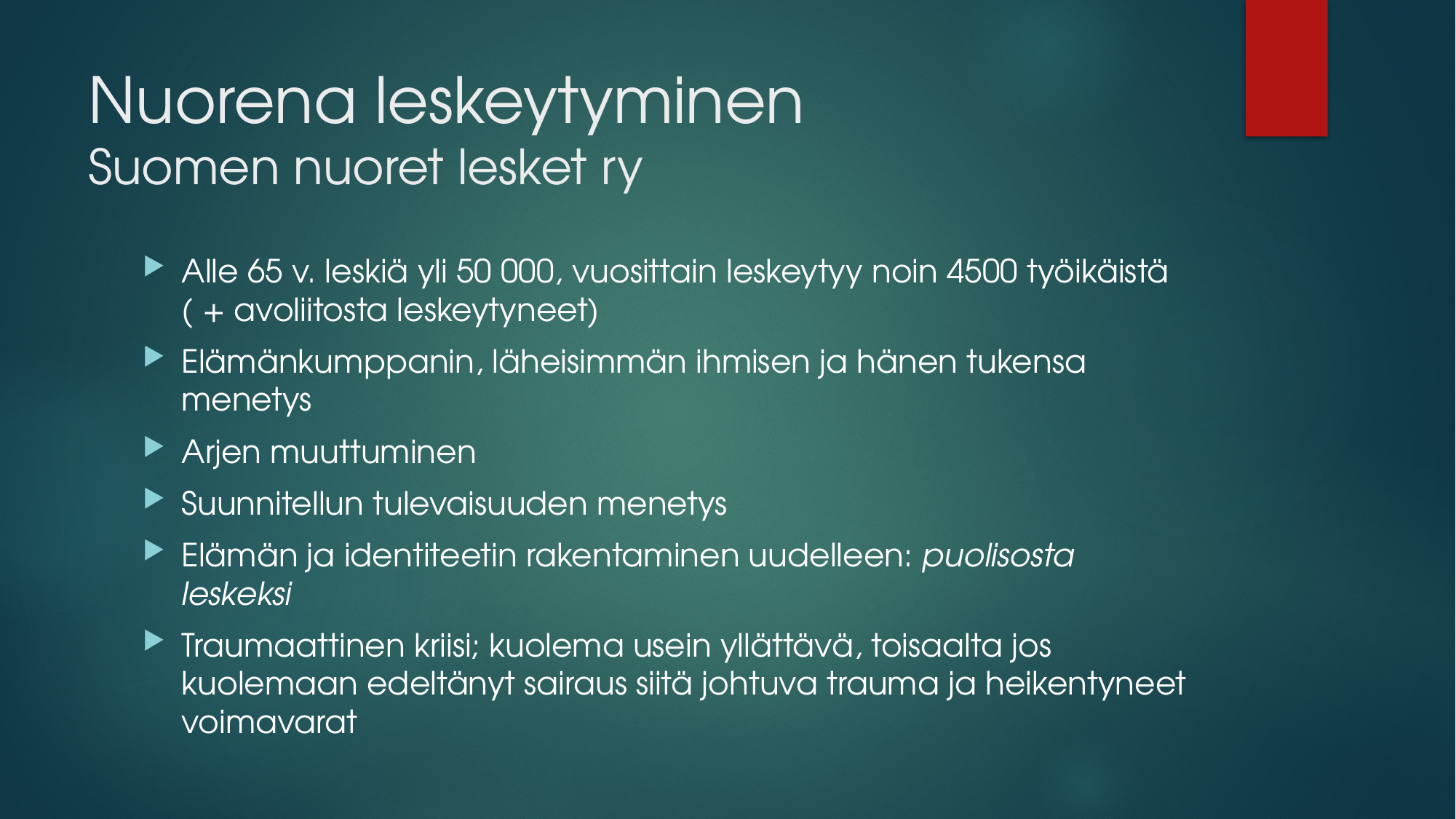

# Nuorena leskeytyminen Suomen nuoret lesket ry
Alle 65 v. leskiä yli 50 000, vuosittain leskeytyy noin 4500 työikäistä ( + avoliitosta leskeytyneet)
Elämänkumppanin, läheisimmän ihmisen ja hänen tukensa menetys
Arjen muuttuminen
Suunnitellun tulevaisuuden menetys
Elämän ja identiteetin rakentaminen uudelleen: puolisosta leskeksi
Traumaattinen kriisi; kuolema usein yllättävä, toisaalta jos kuolemaan edeltänyt sairaus siitä johtuva trauma ja heikentyneet voimavarat